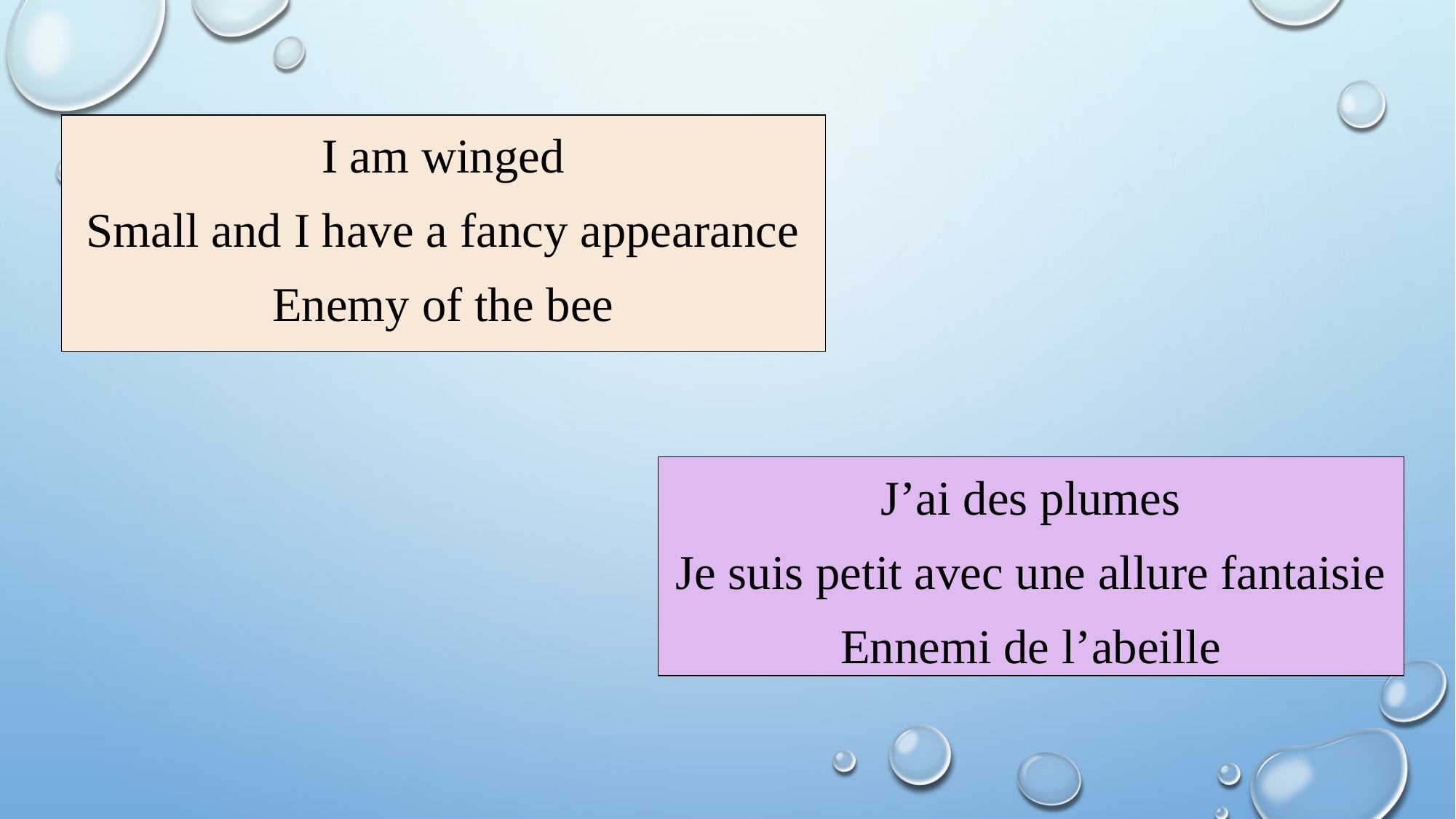

I am winged
Small and I have a fancy appearance
Enemy of the bee
J’ai des plumes
Je suis petit avec une allure fantaisie
Ennemi de l’abeille